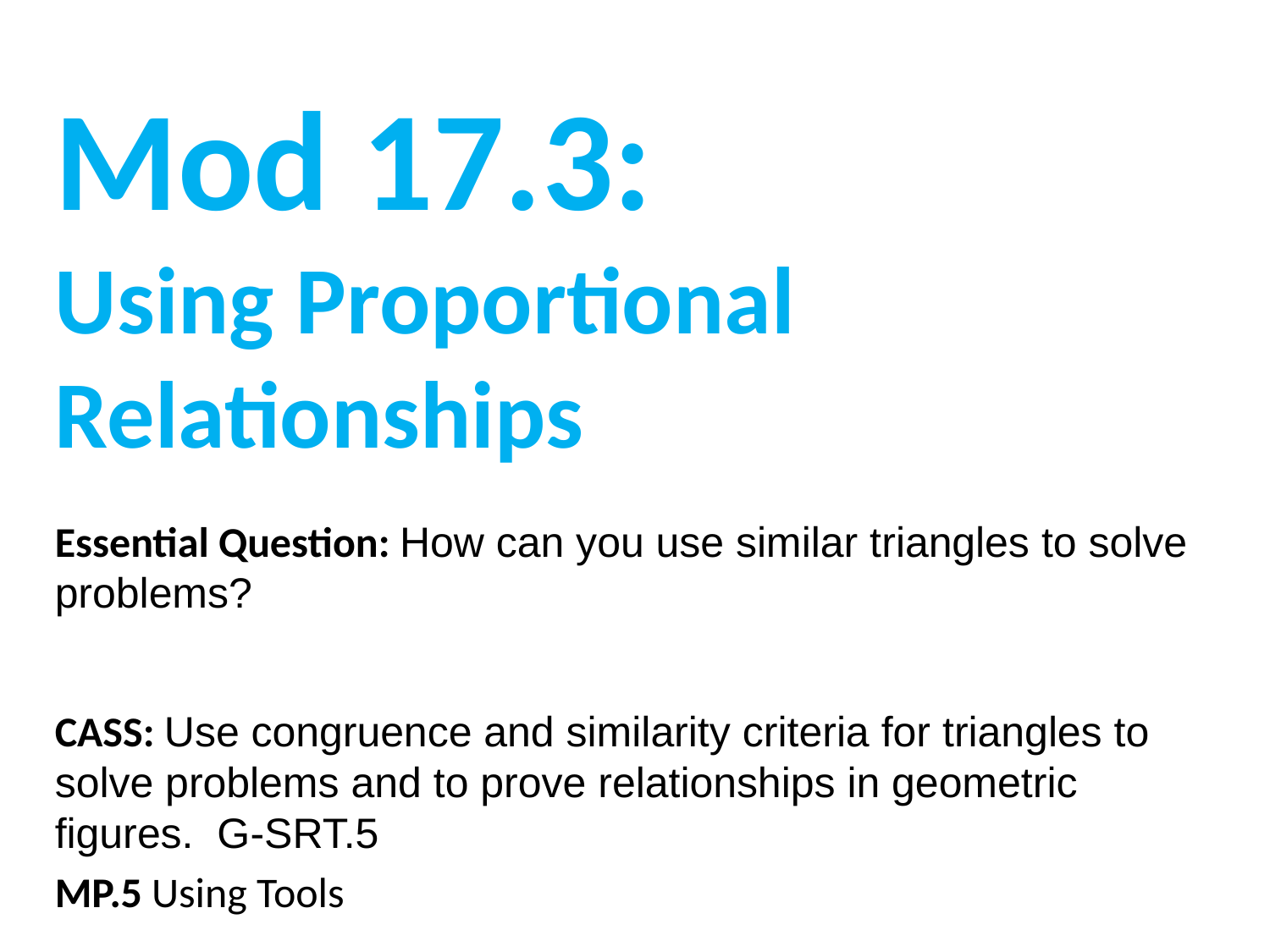

Mod 17.3:
Using Proportional Relationships
Essential Question: How can you use similar triangles to solve problems?
CASS: Use congruence and similarity criteria for triangles to solve problems and to prove relationships in geometric figures.  G-SRT.5
MP.5 Using Tools